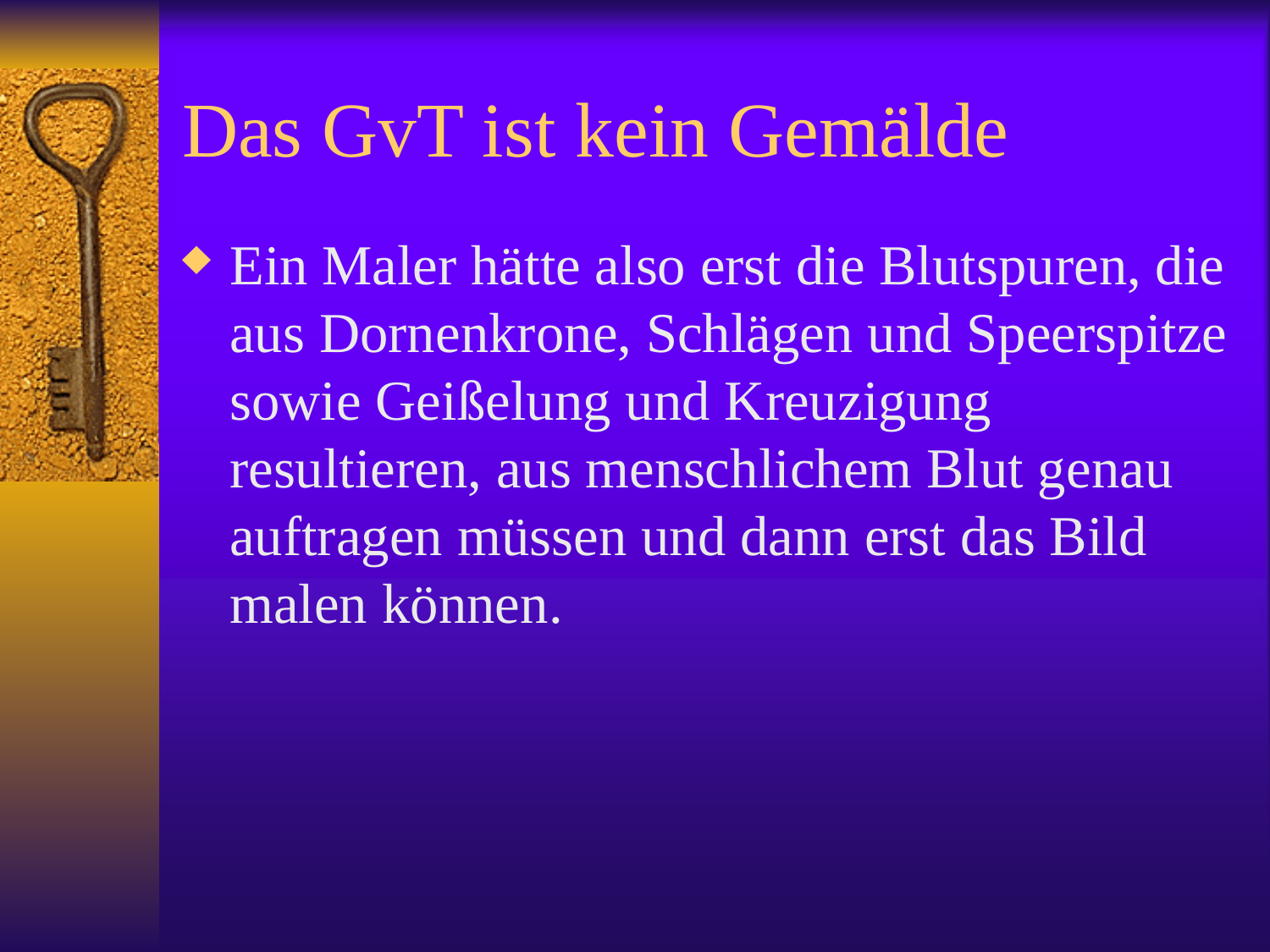

# Das GvT ist kein Gemälde
Ein Maler hätte also erst die Blutspuren, die aus Dornenkrone, Schlägen und Speerspitze sowie Geißelung und Kreuzigung resultieren, aus menschlichem Blut genau auftragen müssen und dann erst das Bild malen können.